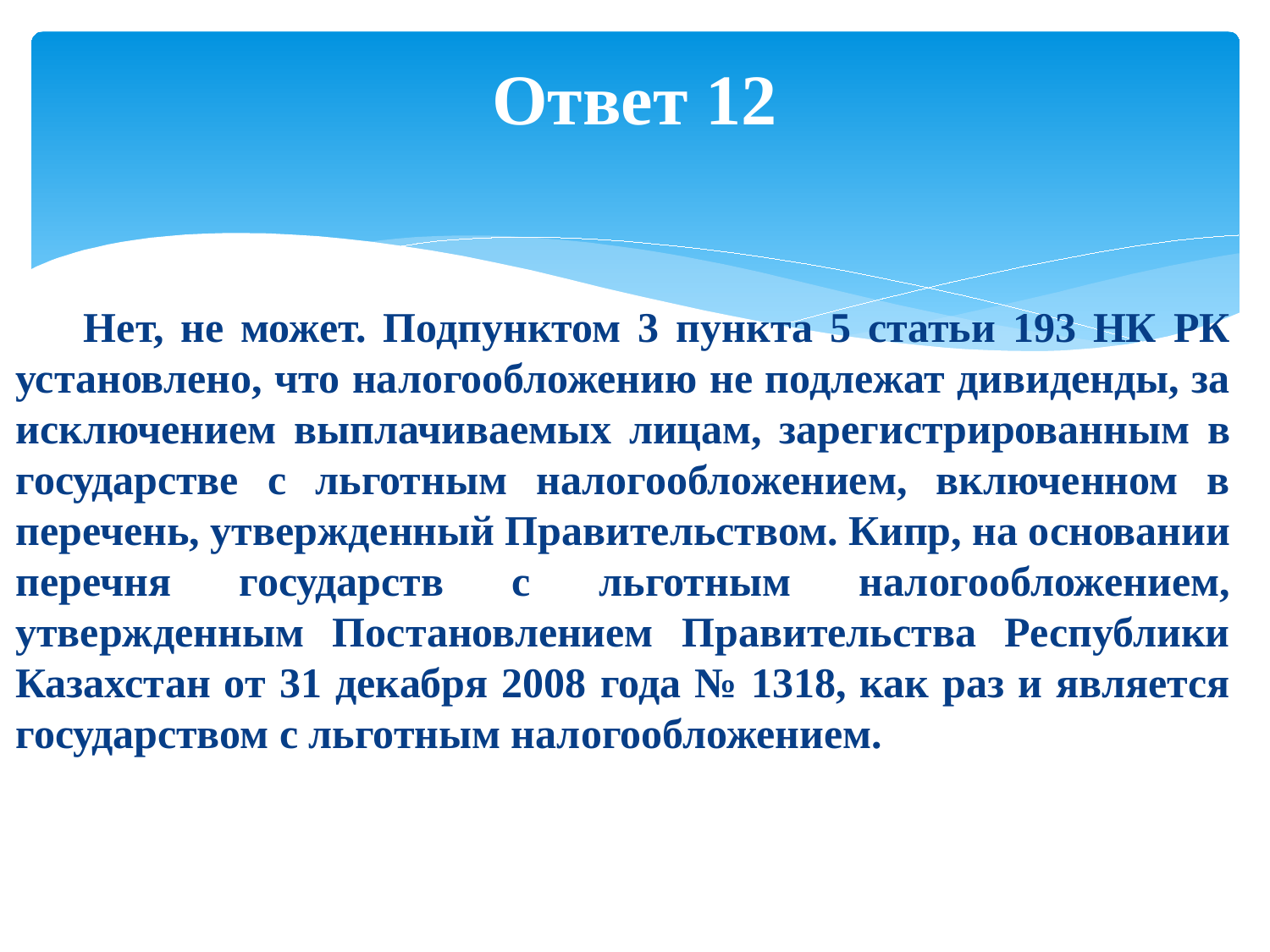

# Ответ 12

    Нет, не может. Подпунктом 3 пункта 5 статьи 193 НК РК установлено, что налогообложению не подлежат дивиденды, за исключением выплачиваемых лицам, зарегистрированным в государстве с льготным налогообложением, включенном в перечень, утвержденный Правительством. Кипр, на основании перечня государств с льготным налогообложением, утвержденным Постановлением Правительства Республики Казахстан от 31 декабря 2008 года № 1318, как раз и является государством с льготным налогообложением.